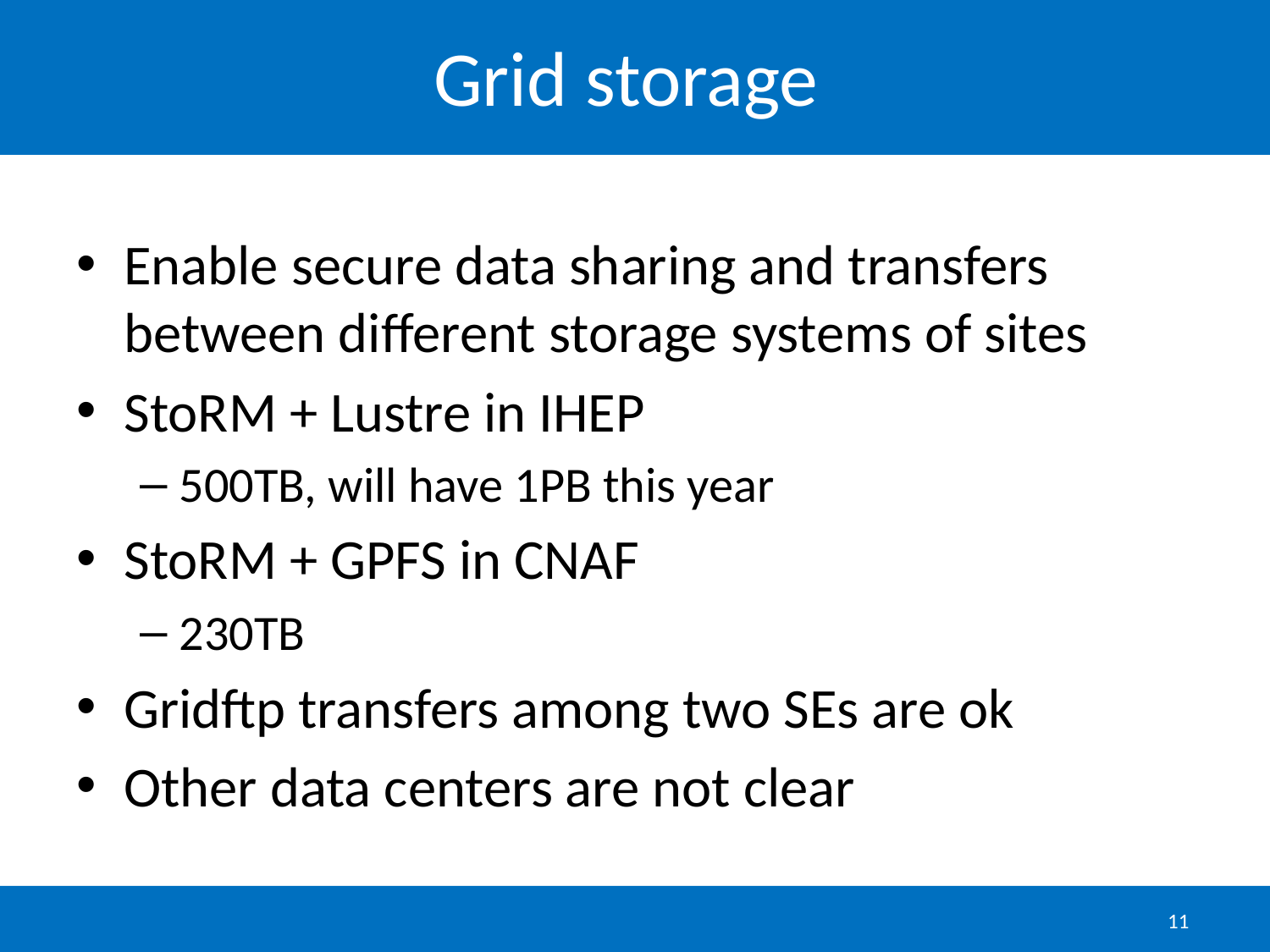

# Grid storage
Enable secure data sharing and transfers between different storage systems of sites
StoRM + Lustre in IHEP
500TB, will have 1PB this year
StoRM + GPFS in CNAF
230TB
Gridftp transfers among two SEs are ok
Other data centers are not clear
11